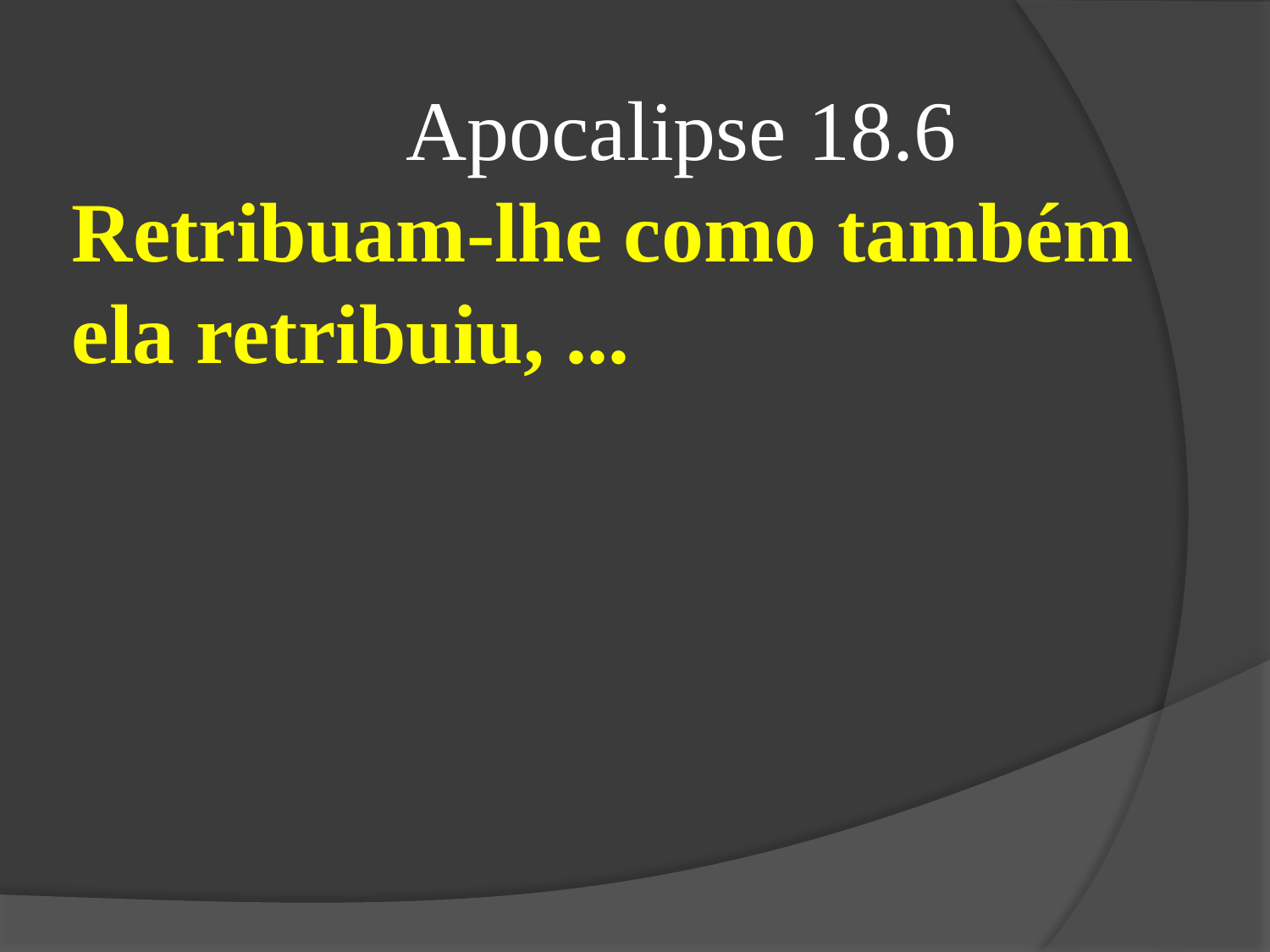

Apocalipse 18.6
Retribuam-lhe como também ela retribuiu, ...